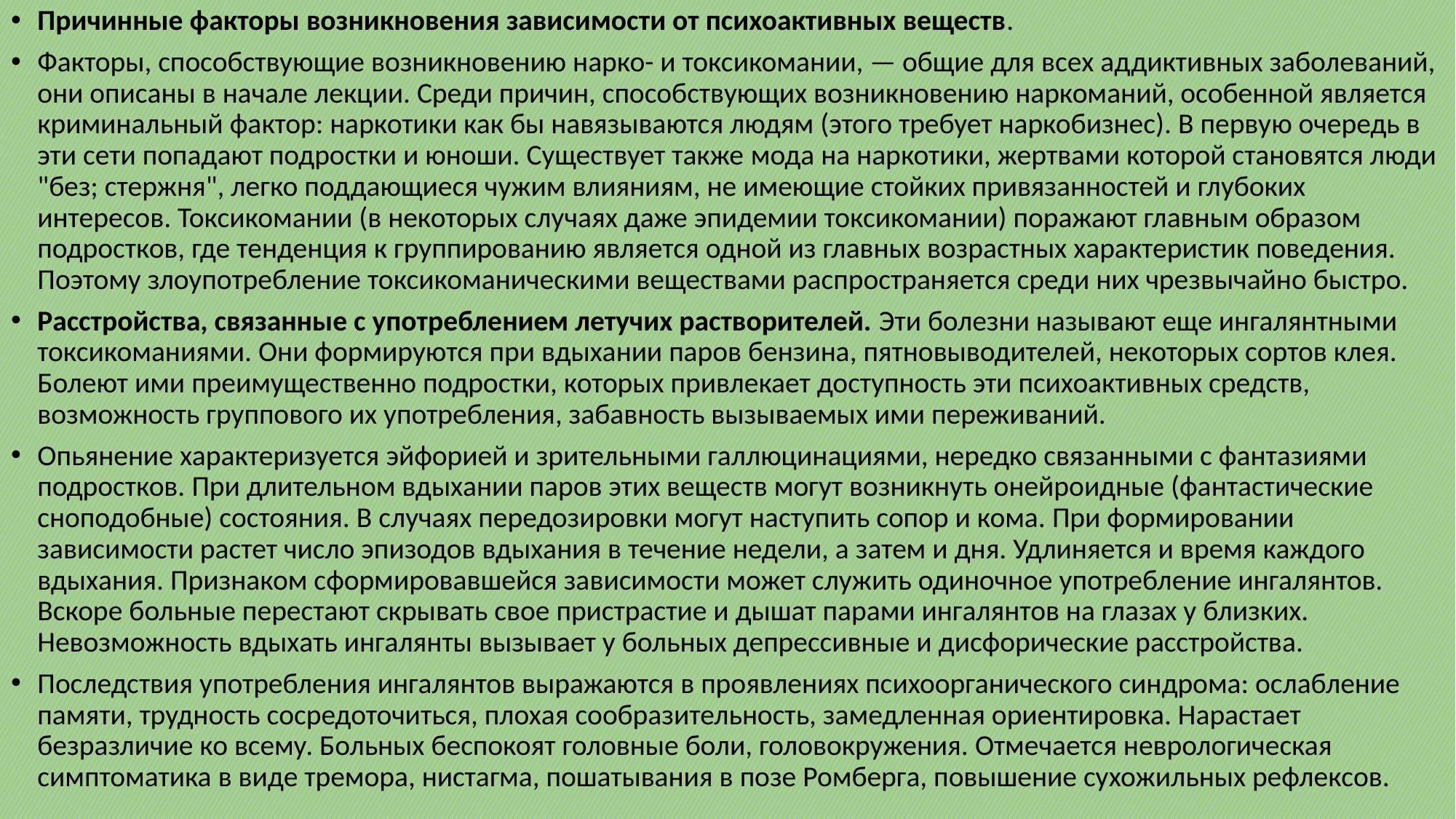

Причинные факторы возникновения зависимости от психоактивных веществ.
Факторы, способствующие возникновению нарко- и токсикомании, — общие для всех аддиктивных заболеваний, они описаны в начале лекции. Среди причин, способствующих возникновению наркоманий, особенной является криминальный фактор: наркотики как бы навязываются людям (этого требует наркобизнес). В первую очередь в эти сети попадают подростки и юноши. Существует также мода на наркотики, жертвами которой становятся люди "без; стержня", легко поддающиеся чужим влияниям, не имеющие стойких привязанностей и глубоких интересов. Токсикомании (в некоторых случаях даже эпидемии токсикомании) поражают главным образом подростков, где тенденция к группированию является одной из главных возрастных характеристик поведения. Поэтому злоупотребление токсикоманическими веществами распространяется среди них чрезвычайно быстро.
Расстройства, связанные с употреблением летучих растворителей. Эти болезни называют еще ингалянтными токсикоманиями. Они формируются при вдыхании паров бензина, пятновыводителей, некоторых сортов клея. Болеют ими преимущественно подростки, которых привлекает доступность эти психоактивных средств, возможность группового их употребления, забавность вызываемых ими переживаний.
Опьянение характеризуется эйфорией и зрительными галлюцинациями, нередко связанными с фантазиями подростков. При длительном вдыхании паров этих веществ могут возникнуть онейроидные (фантастические сноподобные) состояния. В случаях передозировки могут наступить сопор и кома. При формировании зависимости растет число эпизодов вдыхания в течение недели, а затем и дня. Удлиняется и время каждого вдыхания. Признаком сформировавшейся зависимости может служить одиночное употребление ингалянтов. Вскоре больные перестают скрывать свое пристрастие и дышат парами ингалянтов на глазах у близких. Невозможность вдыхать ингалянты вызывает у больных депрессивные и дисфорические расстройства.
Последствия употребления ингалянтов выражаются в проявлениях психоорганического синдрома: ослабление памяти, трудность сосредоточиться, плохая сообразительность, замедленная ориентировка. Нарастает безразличие ко всему. Больных беспокоят головные боли, головокружения. Отмечается неврологическая симптоматика в виде тремора, нистагма, пошатывания в позе Ромберга, повышение сухожильных рефлексов.

#